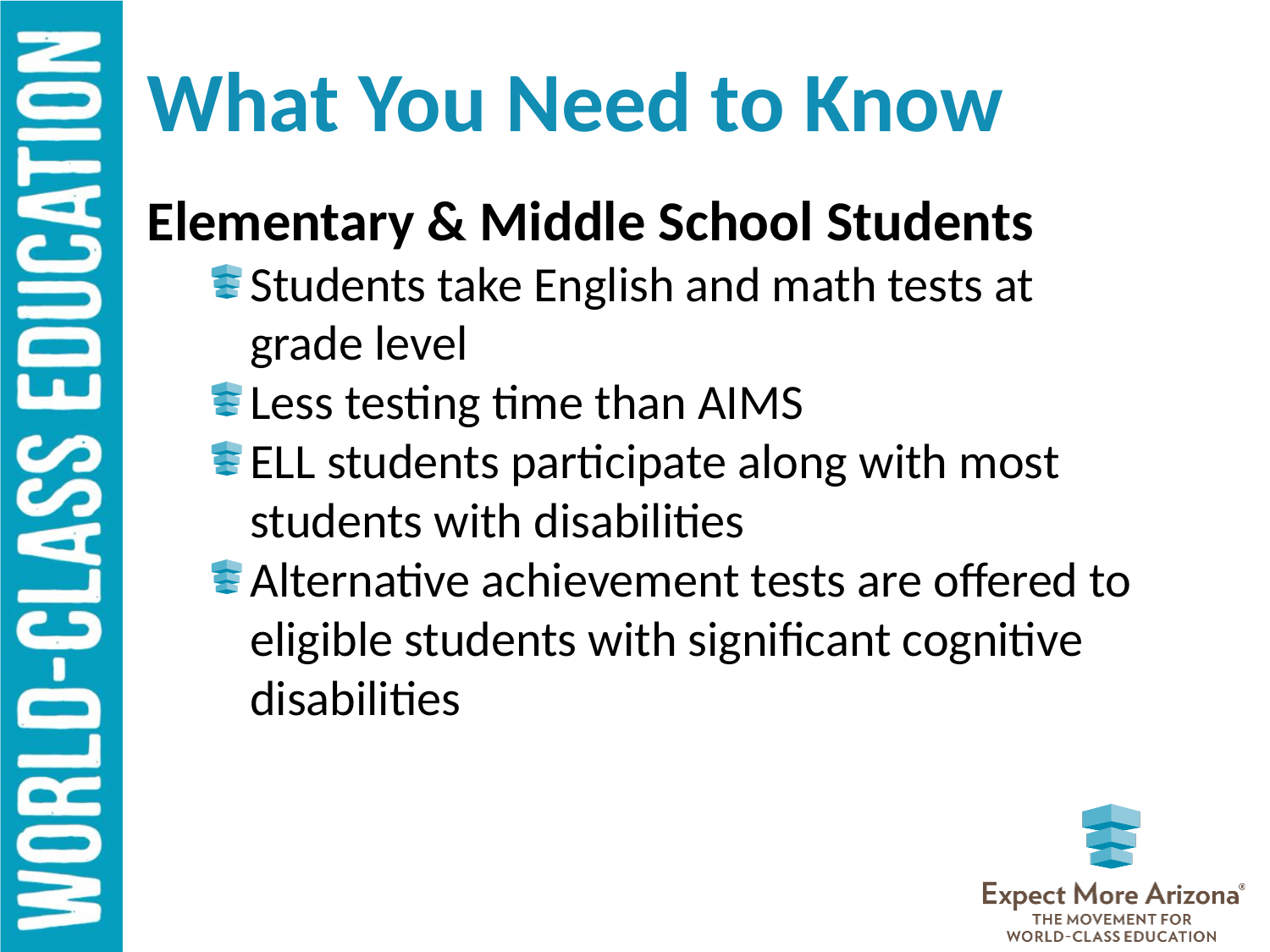

# What You Need to Know
Elementary & Middle School Students
Students take English and math tests at grade level
Less testing time than AIMS
ELL students participate along with most students with disabilities
Alternative achievement tests are offered to eligible students with significant cognitive disabilities